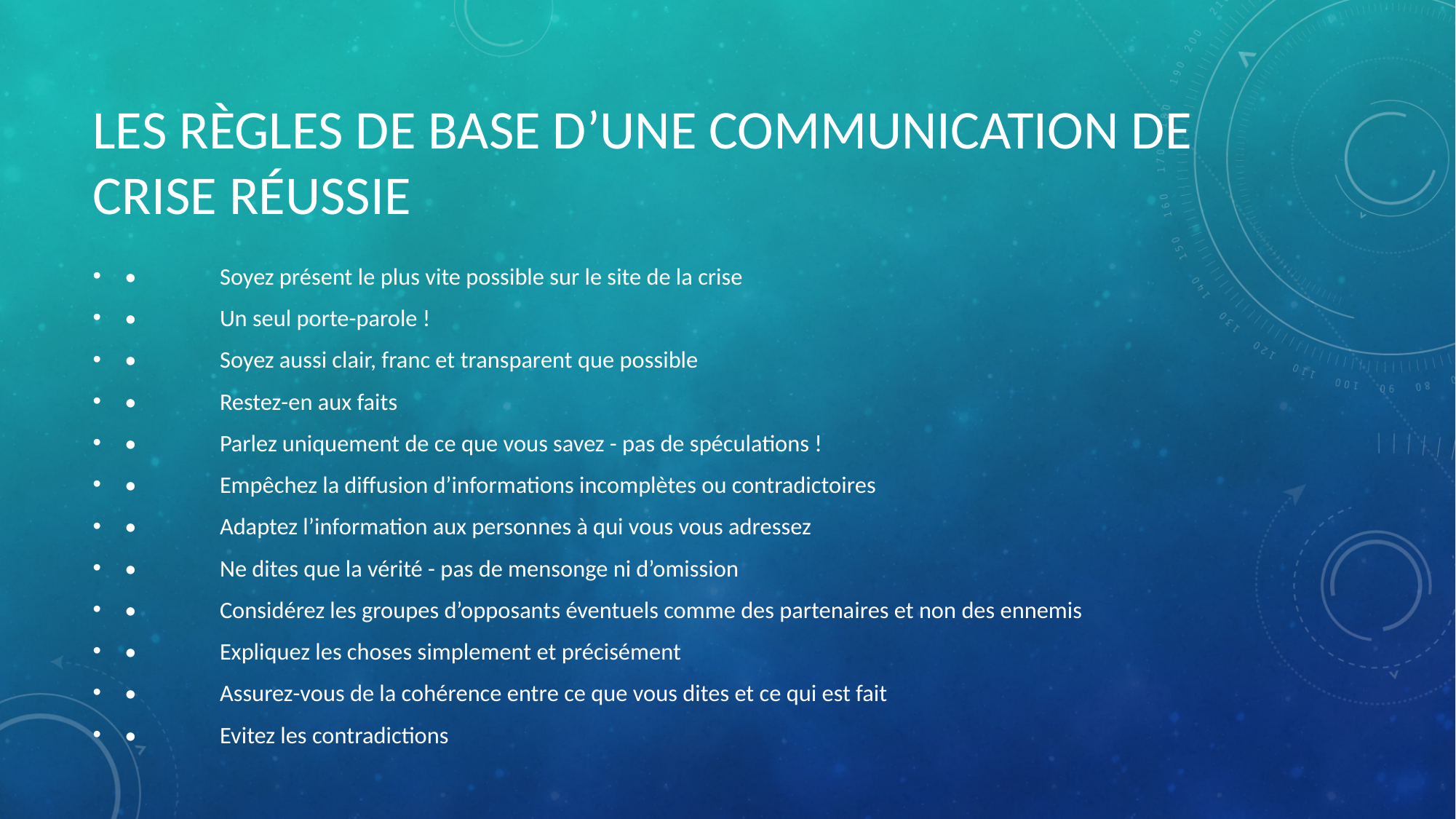

# Les règles de base d’une communication de crise réussie
•	Soyez présent le plus vite possible sur le site de la crise
•	Un seul porte-parole !
•	Soyez aussi clair, franc et transparent que possible
•	Restez-en aux faits
•	Parlez uniquement de ce que vous savez - pas de spéculations !
•	Empêchez la diffusion d’informations incomplètes ou contradictoires
•	Adaptez l’information aux personnes à qui vous vous adressez
•	Ne dites que la vérité - pas de mensonge ni d’omission
•	Considérez les groupes d’opposants éventuels comme des partenaires et non des ennemis
•	Expliquez les choses simplement et précisément
•	Assurez-vous de la cohérence entre ce que vous dites et ce qui est fait
•	Evitez les contradictions